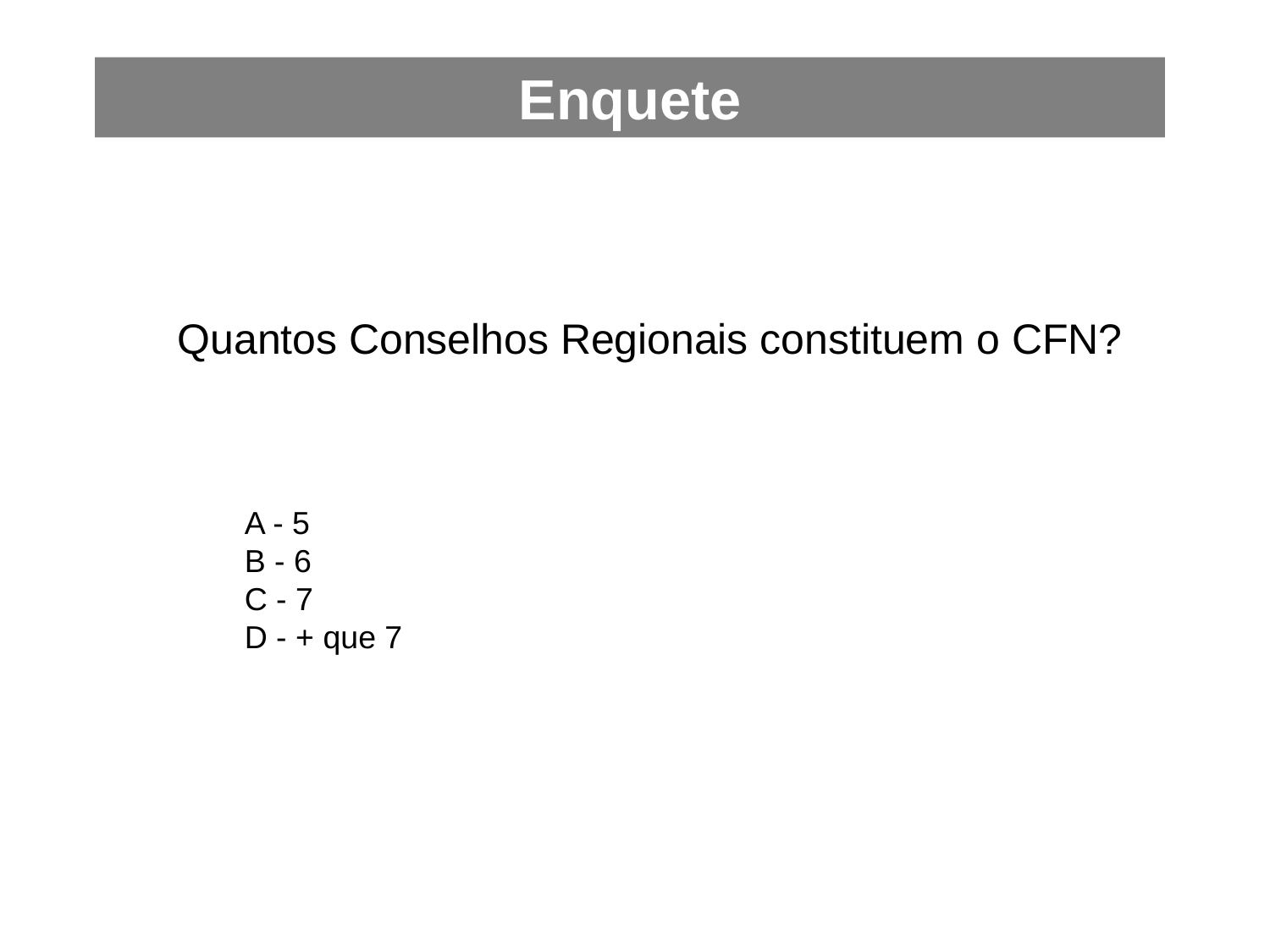

Enquete
Quantos Conselhos Regionais constituem o CFN?

	A - 5
	B - 6
	C - 7
	D - + que 7